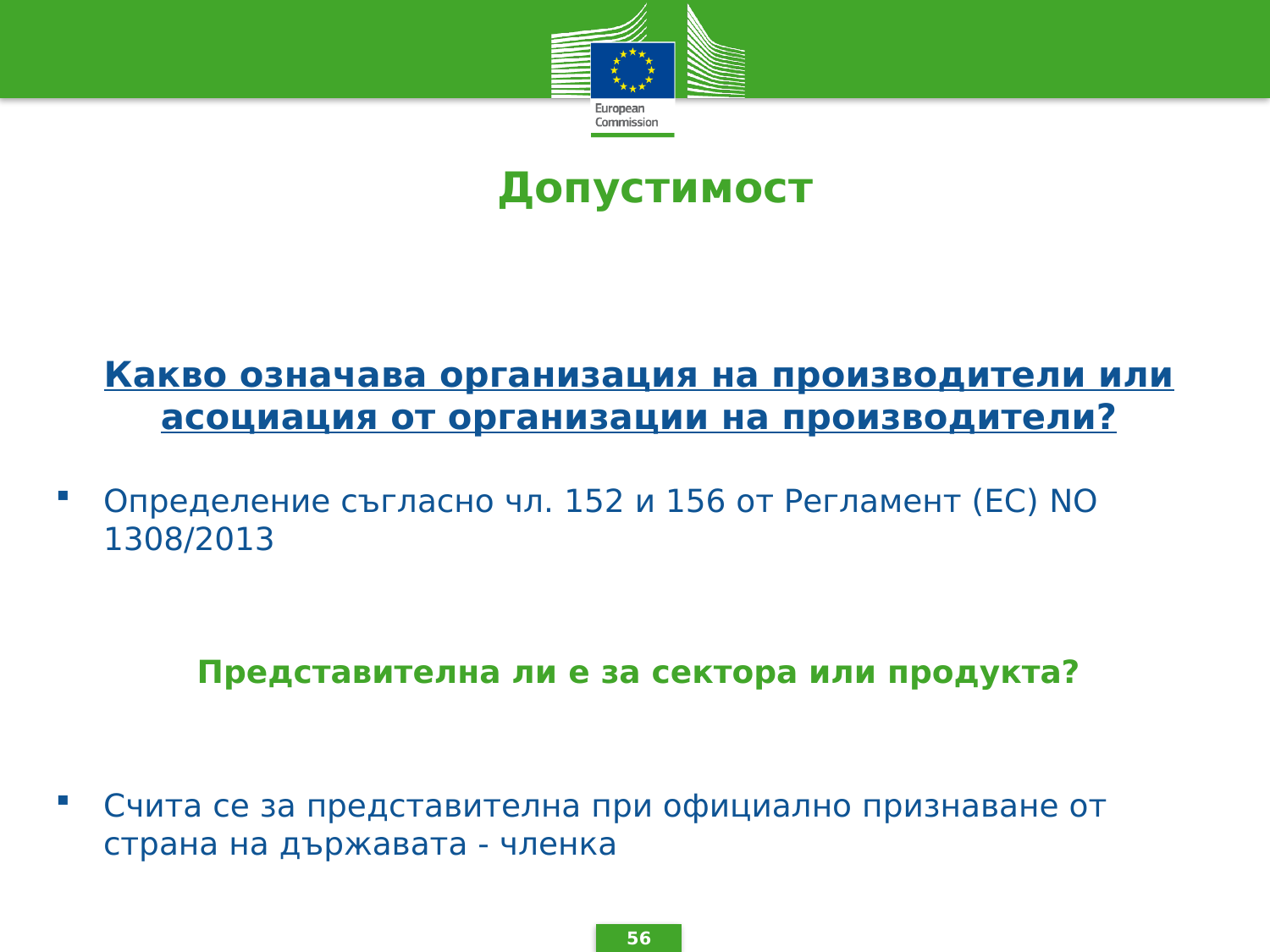

#

Допустимост

Какво означава организация на производители или асоциация от организации на производители?
Определение съгласно чл. 152 и 156 от Регламент (ЕС) NO 1308/2013

Представителна ли е за сектора или продукта?

Счита се за представителна при официално признаване от страна на държавата - членка
56